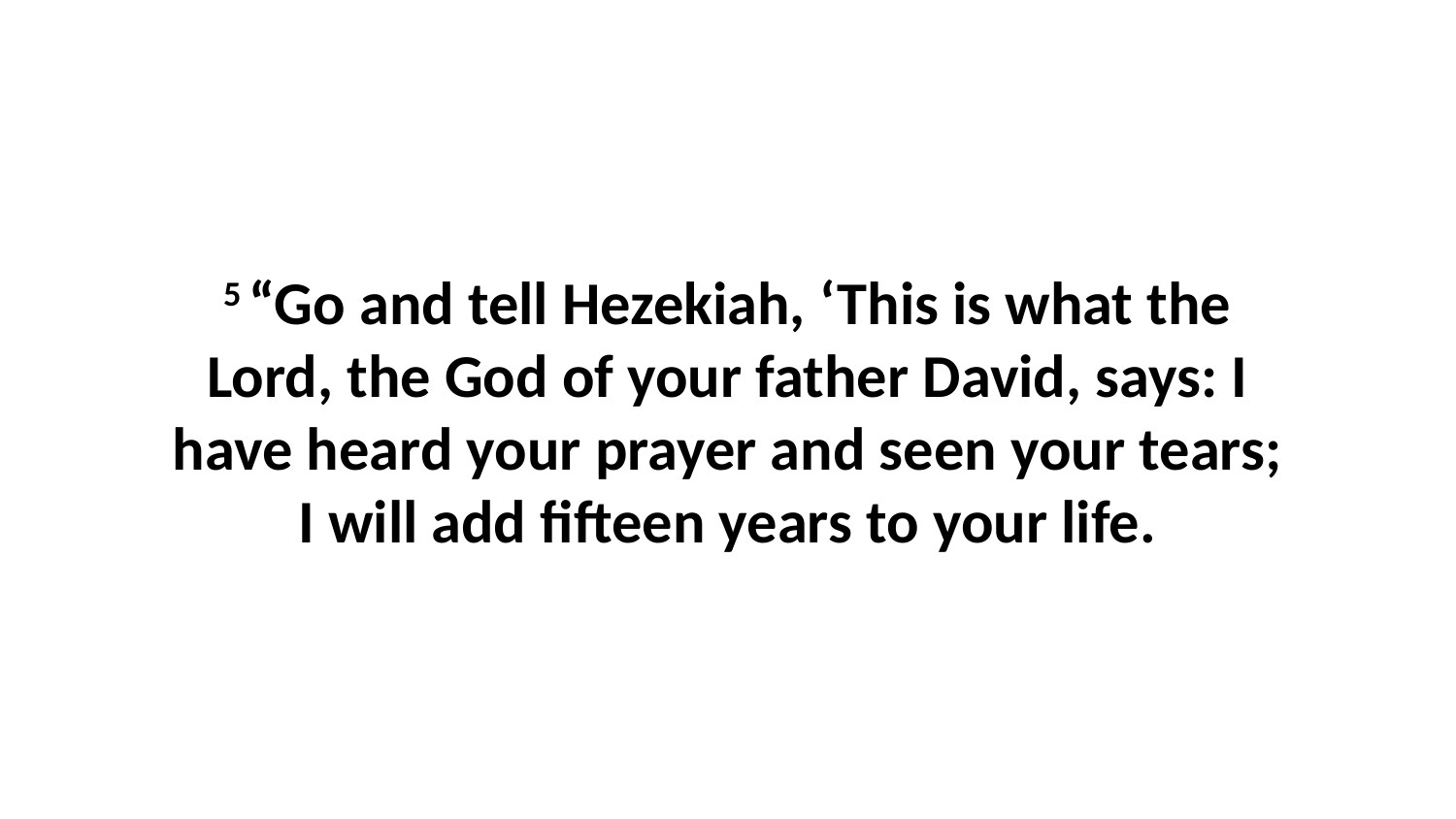

5 “Go and tell Hezekiah, ‘This is what the Lord, the God of your father David, says: I have heard your prayer and seen your tears; I will add fifteen years to your life.